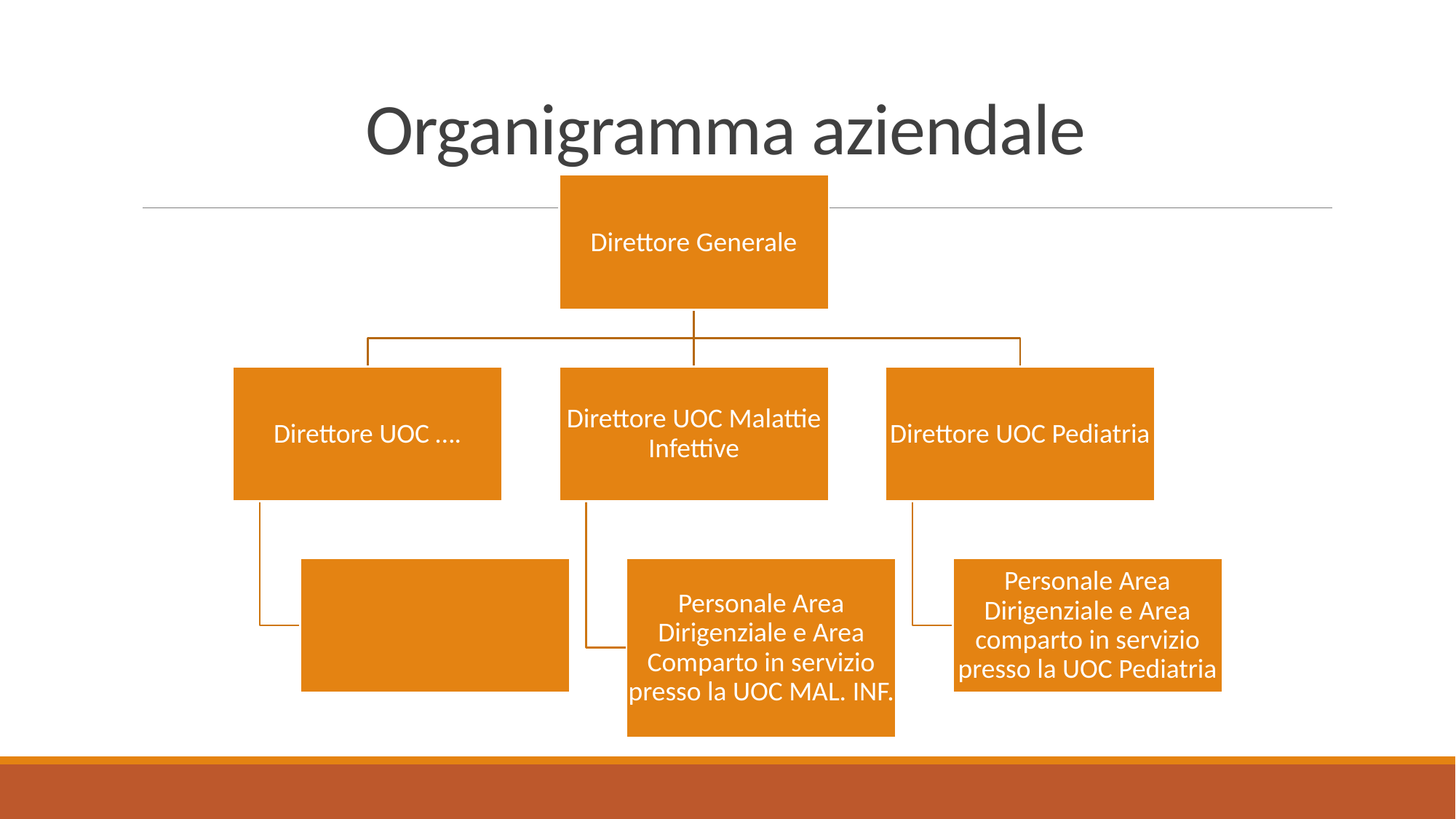

# Organigramma aziendale
Direttore Generale
Direttore UOC ….

Direttore UOC Malattie Infettive
Personale Area Dirigenziale e Area Comparto in servizio presso la UOC MAL. INF.
Direttore UOC Pediatria
Personale Area Dirigenziale e Area comparto in servizio presso la UOC Pediatria